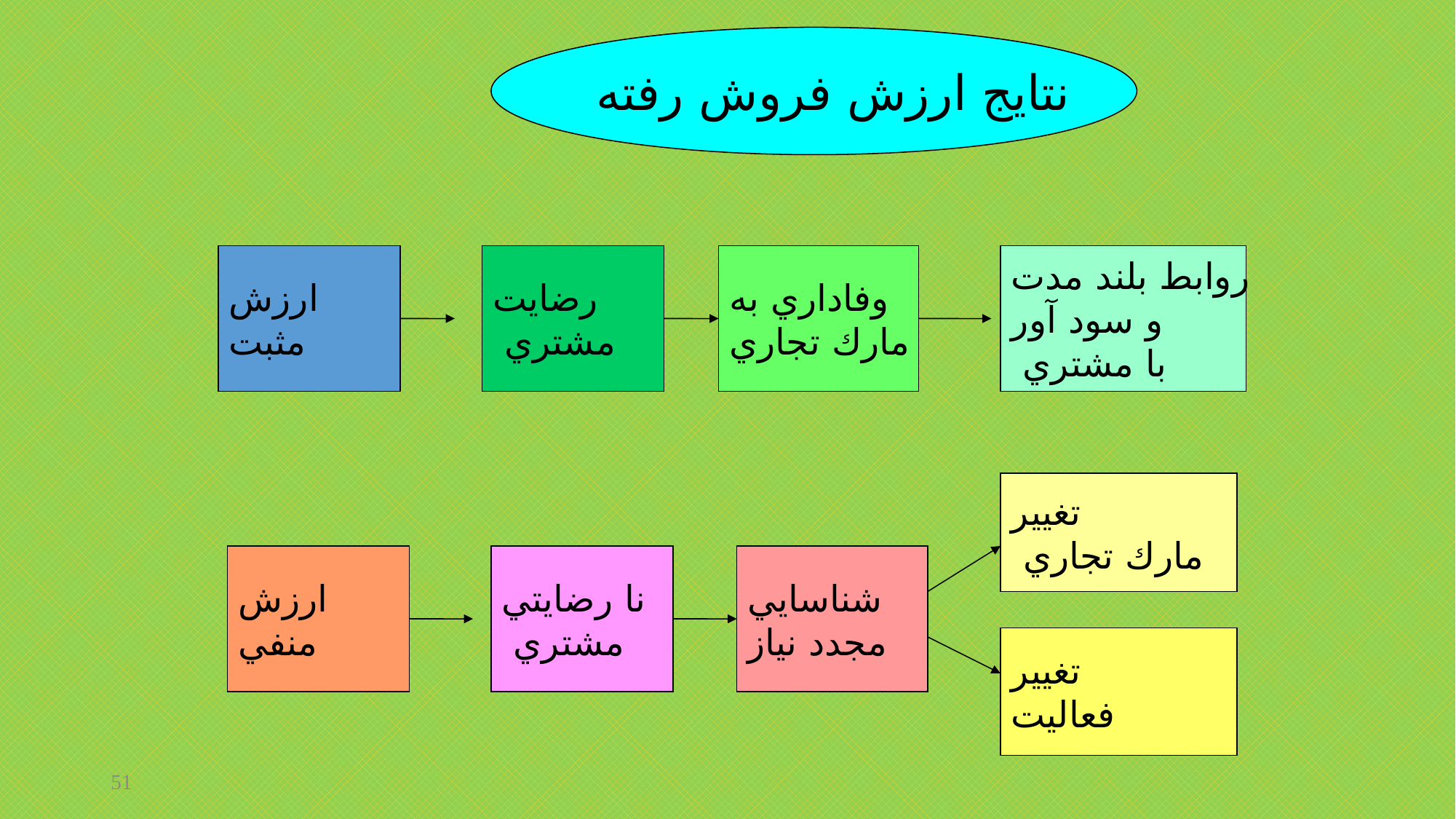

نتايج ارزش فروش رفته
ارزش
مثبت
رضايت
 مشتري
وفاداري به
مارك تجاري
روابط بلند مدت
و سود آور
 با مشتري

تغيير
 مارك تجاري
ارزش
منفي
نا رضايتي
 مشتري
شناسايي
مجدد نياز

تغيير
فعاليت

51